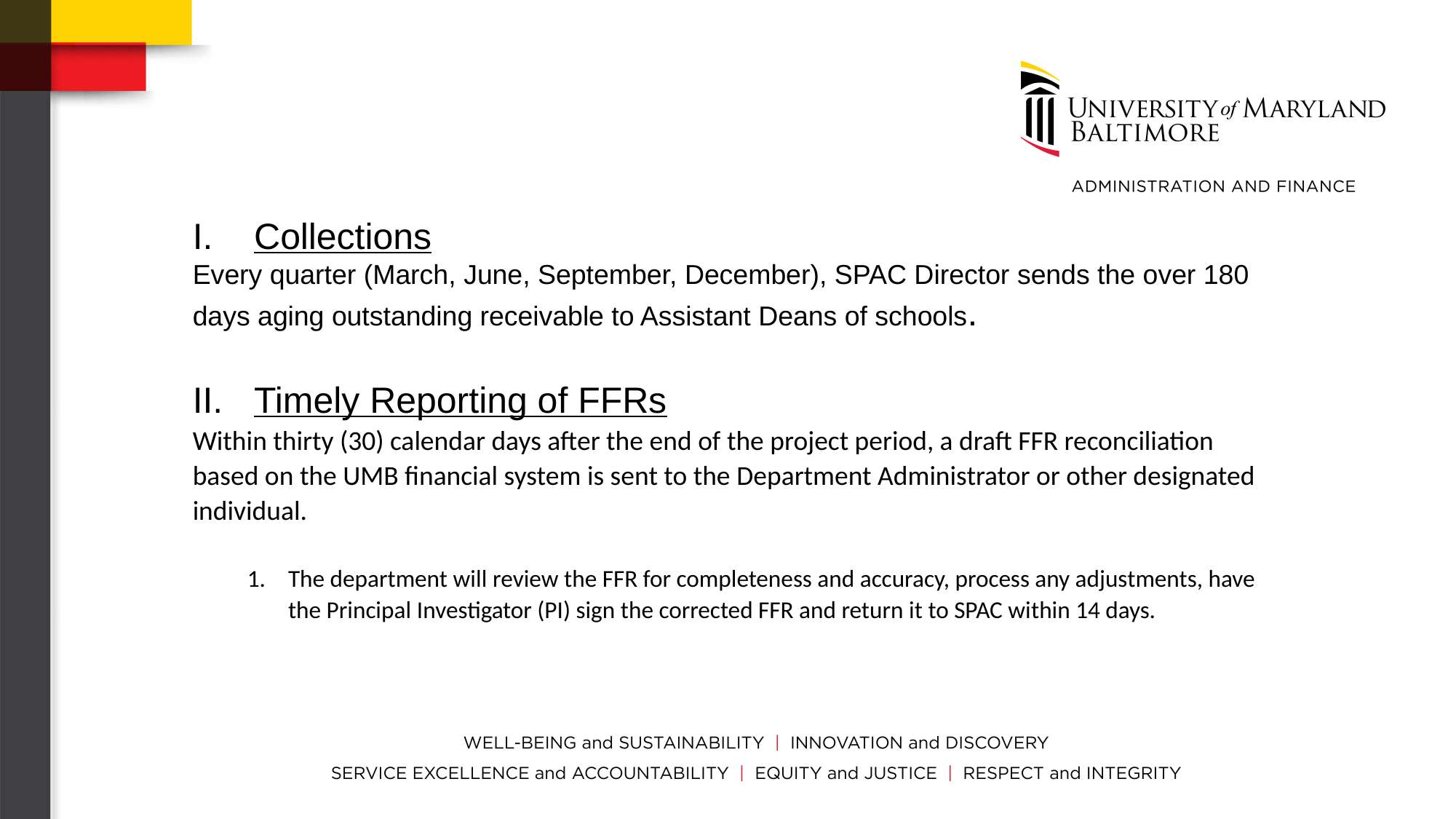

Collections
Every quarter (March, June, September, December), SPAC Director sends the over 180 days aging outstanding receivable to Assistant Deans of schools.

Timely Reporting of FFRs
Within thirty (30) calendar days after the end of the project period, a draft FFR reconciliation based on the UMB financial system is sent to the Department Administrator or other designated individual.

The department will review the FFR for completeness and accuracy, process any adjustments, have the Principal Investigator (PI) sign the corrected FFR and return it to SPAC within 14 days.